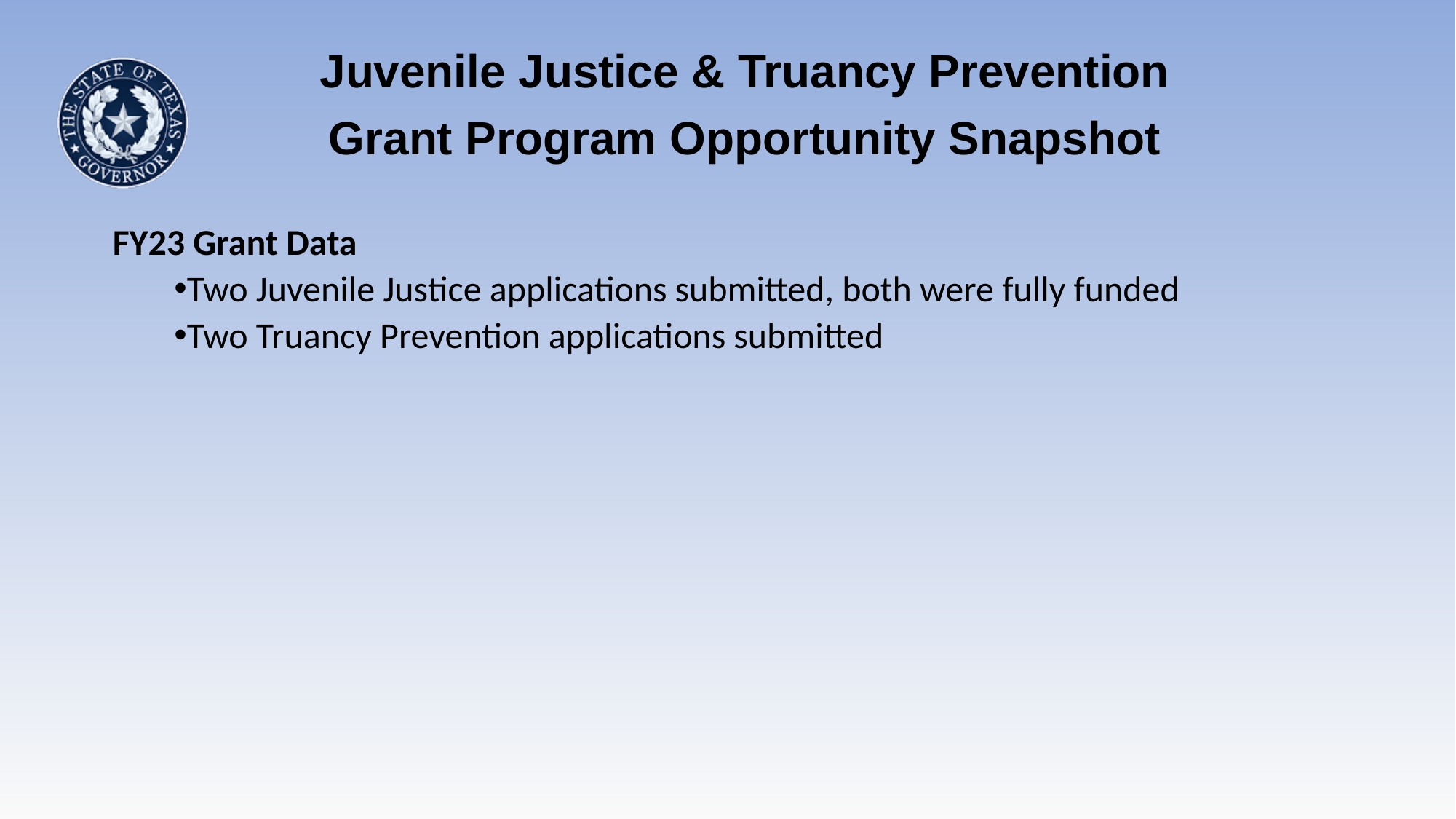

Juvenile Justice & Truancy Prevention Grant Program Opportunity Snapshot
FY23 Grant Data
Two Juvenile Justice applications submitted, both were fully funded
Two Truancy Prevention applications submitted